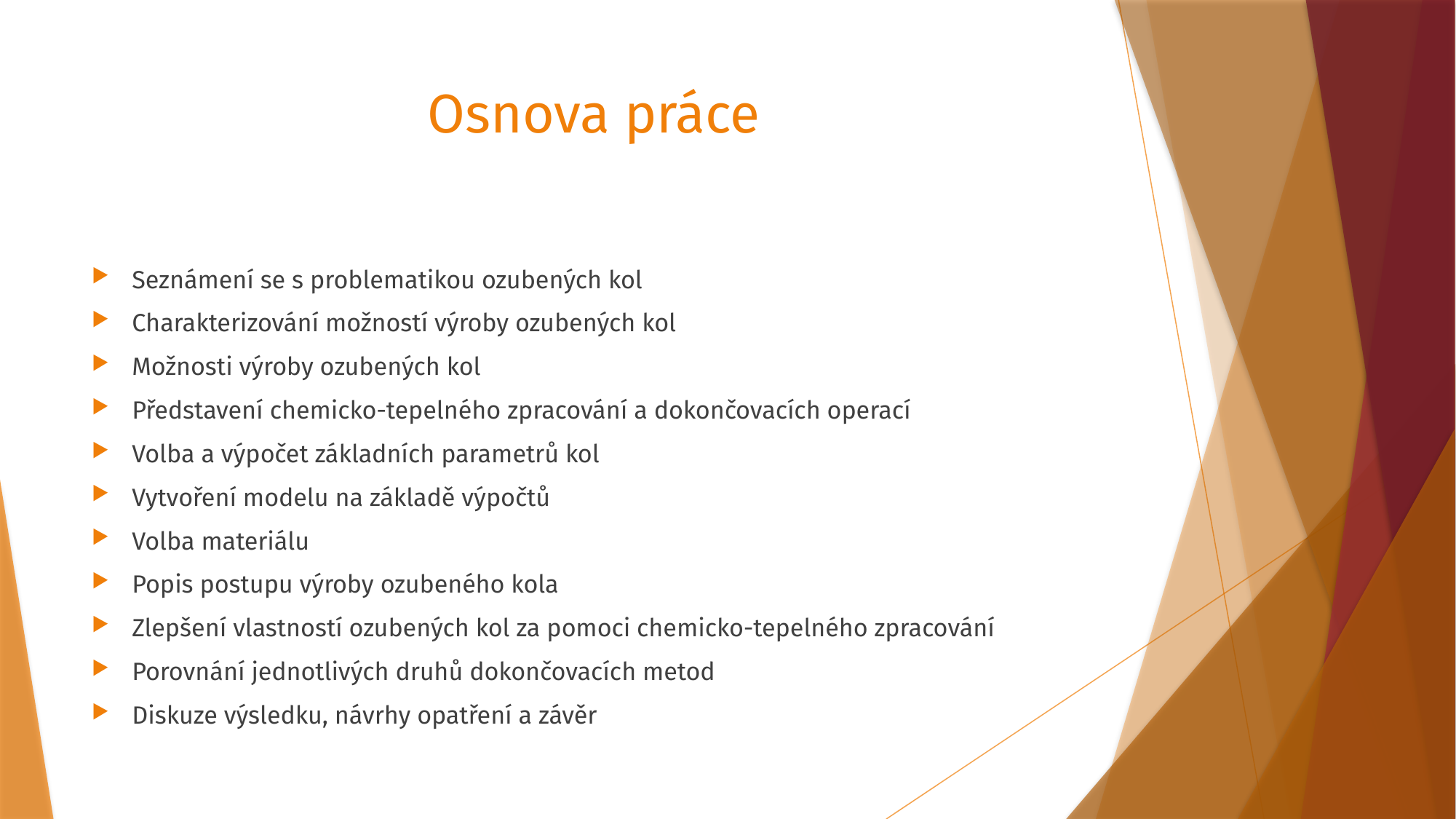

# Osnova práce
Seznámení se s problematikou ozubených kol
Charakterizování možností výroby ozubených kol
Možnosti výroby ozubených kol
Představení chemicko-tepelného zpracování a dokončovacích operací
Volba a výpočet základních parametrů kol
Vytvoření modelu na základě výpočtů
Volba materiálu
Popis postupu výroby ozubeného kola
Zlepšení vlastností ozubených kol za pomoci chemicko-tepelného zpracování
Porovnání jednotlivých druhů dokončovacích metod
Diskuze výsledku, návrhy opatření a závěr